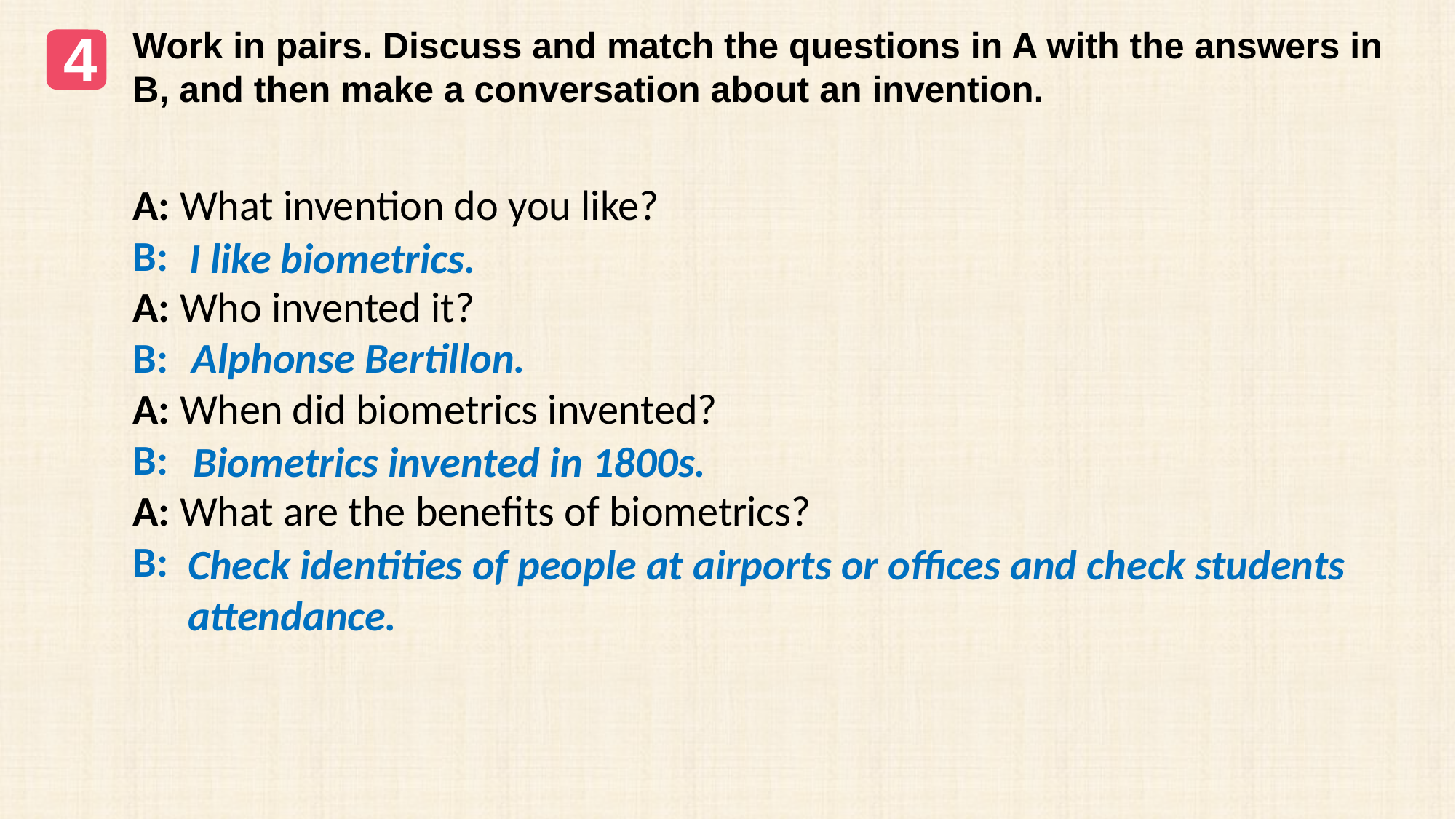

4
Work in pairs. Discuss and match the questions in A with the answers in B, and then make a conversation about an invention.

A: What invention do you like?
B:
A: Who invented it?
B:
A: When did biometrics invented?
B:
A: What are the benefits of biometrics?
B:
I like biometrics.
Alphonse Bertillon.
Biometrics invented in 1800s.
Check identities of people at airports or offices and check students attendance.